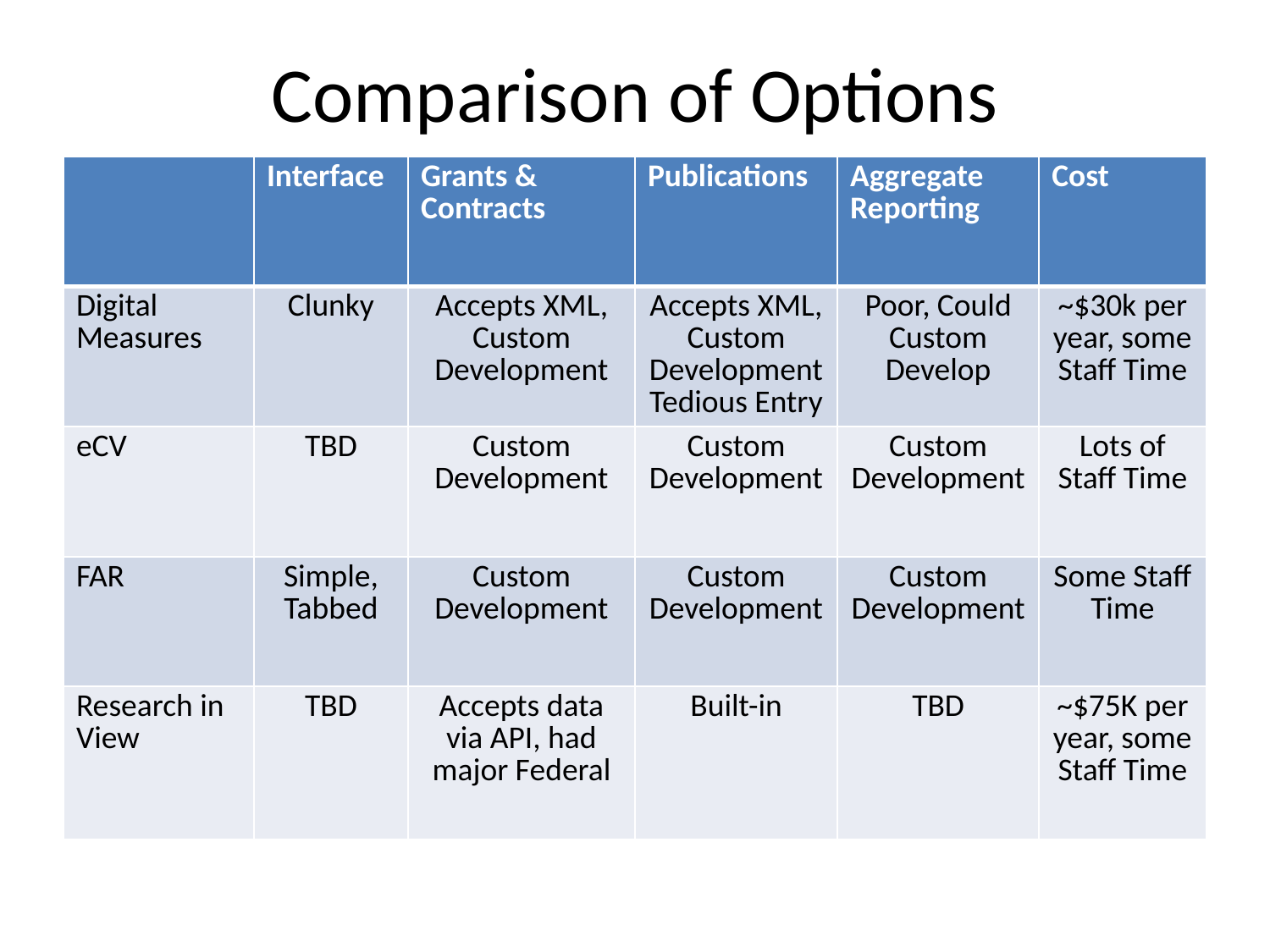

# Comparison of Options
|  | Interface | Grants & Contracts | Publications | Aggregate Reporting | Cost |
| --- | --- | --- | --- | --- | --- |
| Digital Measures | Clunky | Accepts XML, Custom Development | Accepts XML, Custom Development Tedious Entry | Poor, Could Custom Develop | ~$30k per year, some Staff Time |
| eCV | TBD | Custom Development | Custom Development | Custom Development | Lots of Staff Time |
| FAR | Simple, Tabbed | Custom Development | Custom Development | Custom Development | Some Staff Time |
| Research in View | TBD | Accepts data via API, had major Federal | Built-in | TBD | ~$75K per year, some Staff Time |